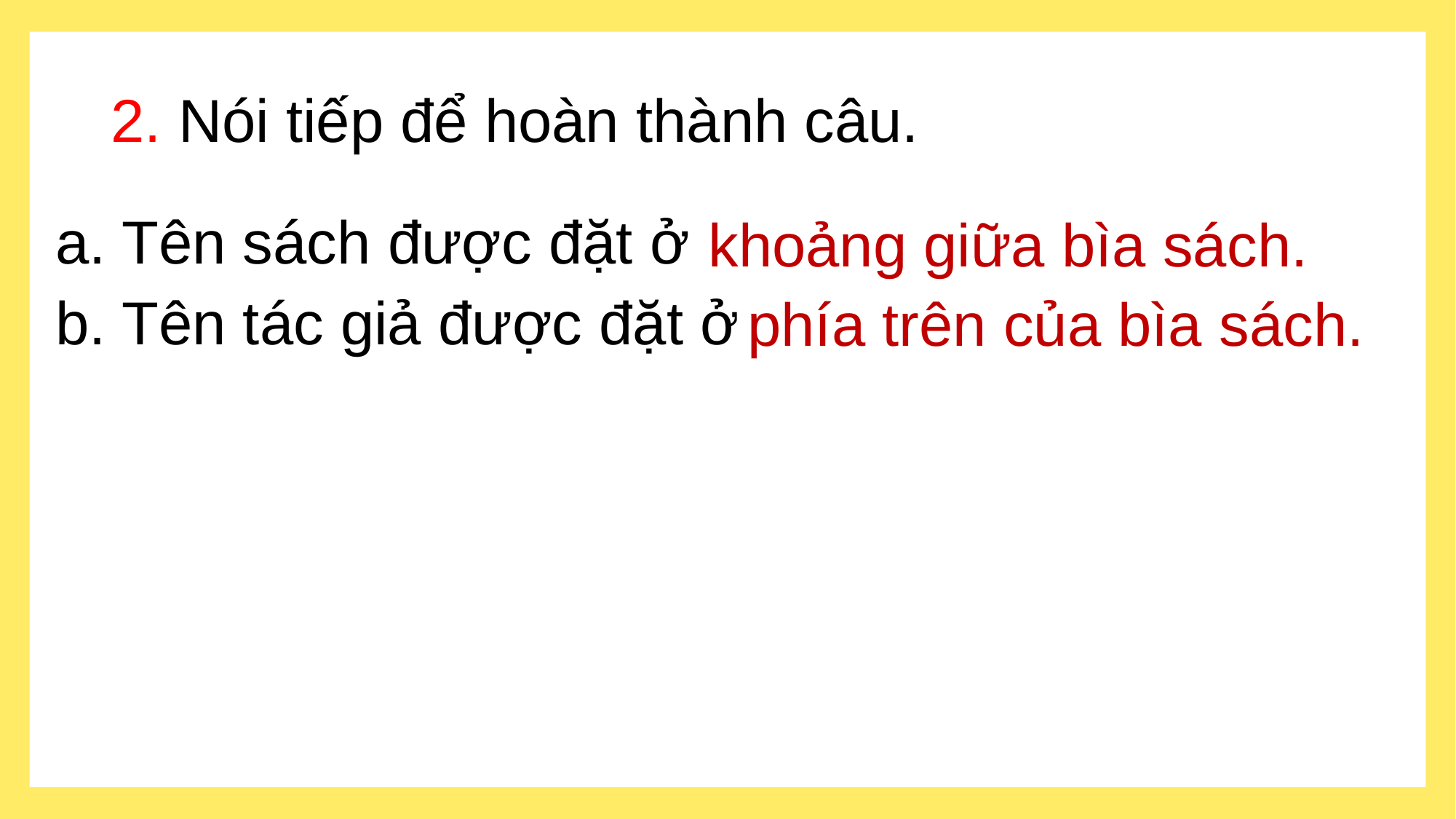

# 2. Nói tiếp để hoàn thành câu.
khoảng giữa bìa sách.
a. Tên sách được đặt ở (...)
b. Tên tác giả được đặt ở (...)
phía trên của bìa sách.